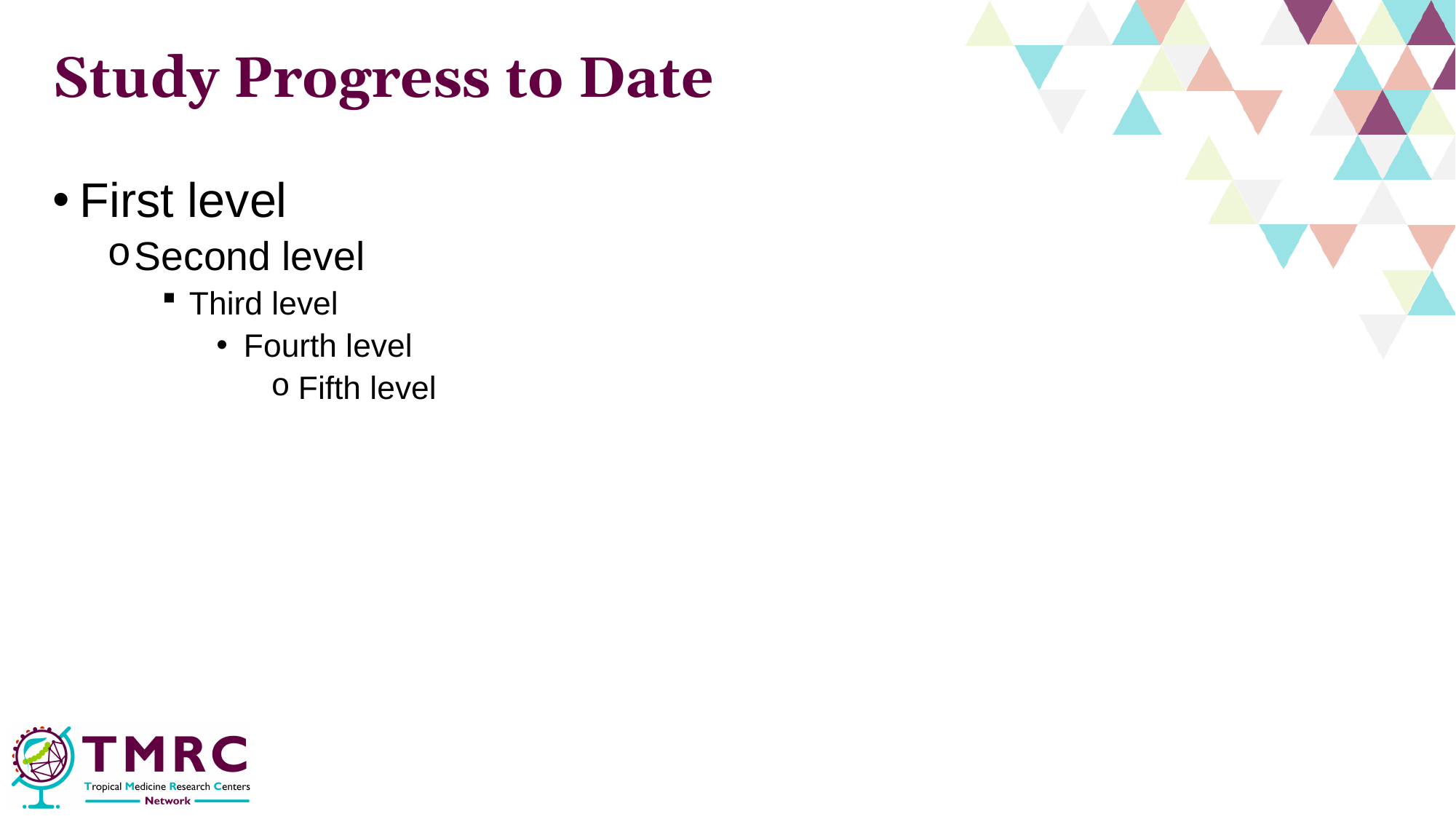

# Study Progress to Date
First level
Second level
Third level
Fourth level
Fifth level